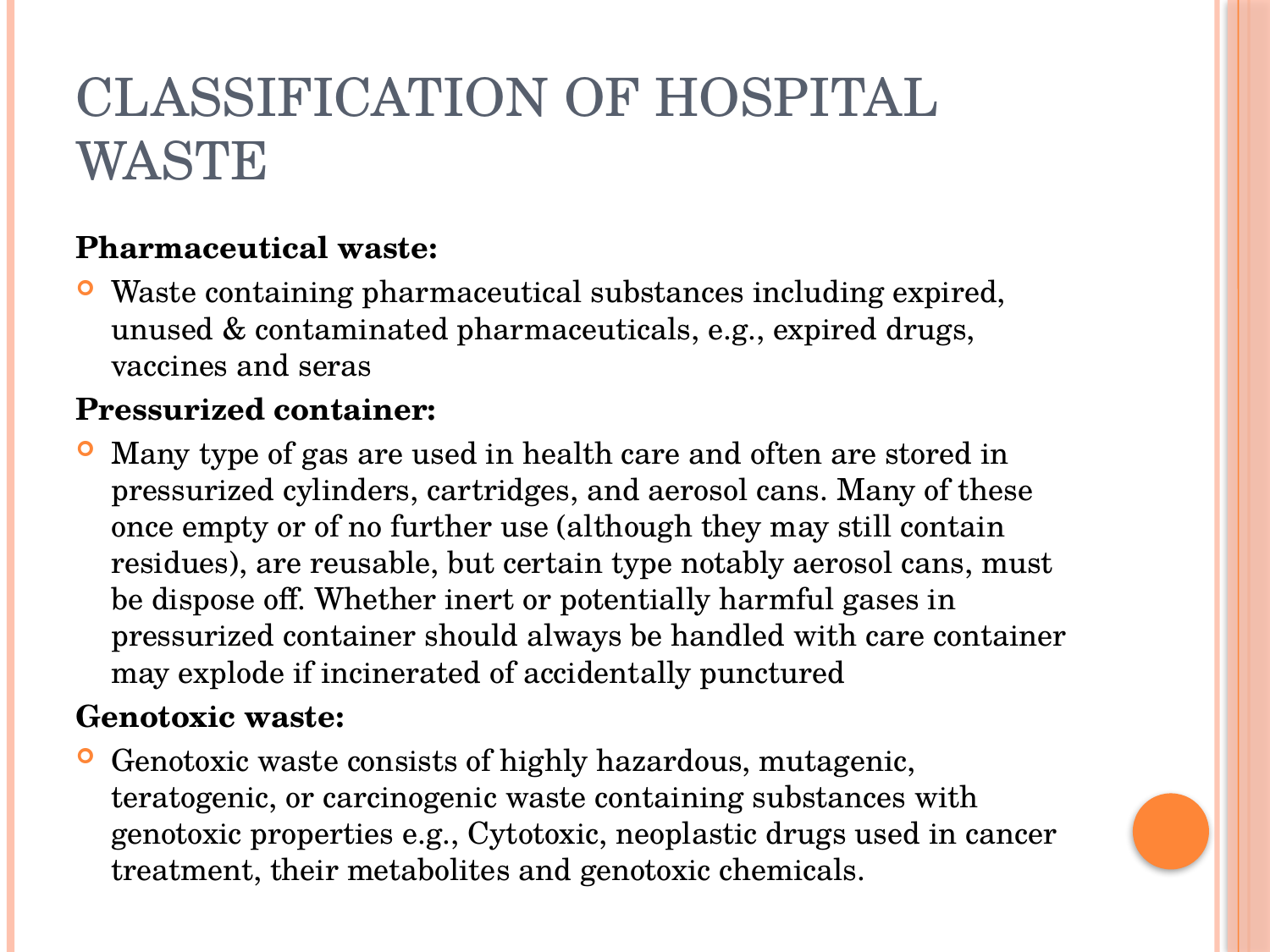

# Classification of hospital waste
Pharmaceutical waste:
Waste containing pharmaceutical substances including expired, unused & contaminated pharmaceuticals, e.g., expired drugs, vaccines and seras
Pressurized container:
Many type of gas are used in health care and often are stored in pressurized cylinders, cartridges, and aerosol cans. Many of these once empty or of no further use (although they may still contain residues), are reusable, but certain type notably aerosol cans, must be dispose off. Whether inert or potentially harmful gases in pressurized container should always be handled with care container may explode if incinerated of accidentally punctured
Genotoxic waste:
Genotoxic waste consists of highly hazardous, mutagenic, teratogenic, or carcinogenic waste containing substances with genotoxic properties e.g., Cytotoxic, neoplastic drugs used in cancer treatment, their metabolites and genotoxic chemicals.